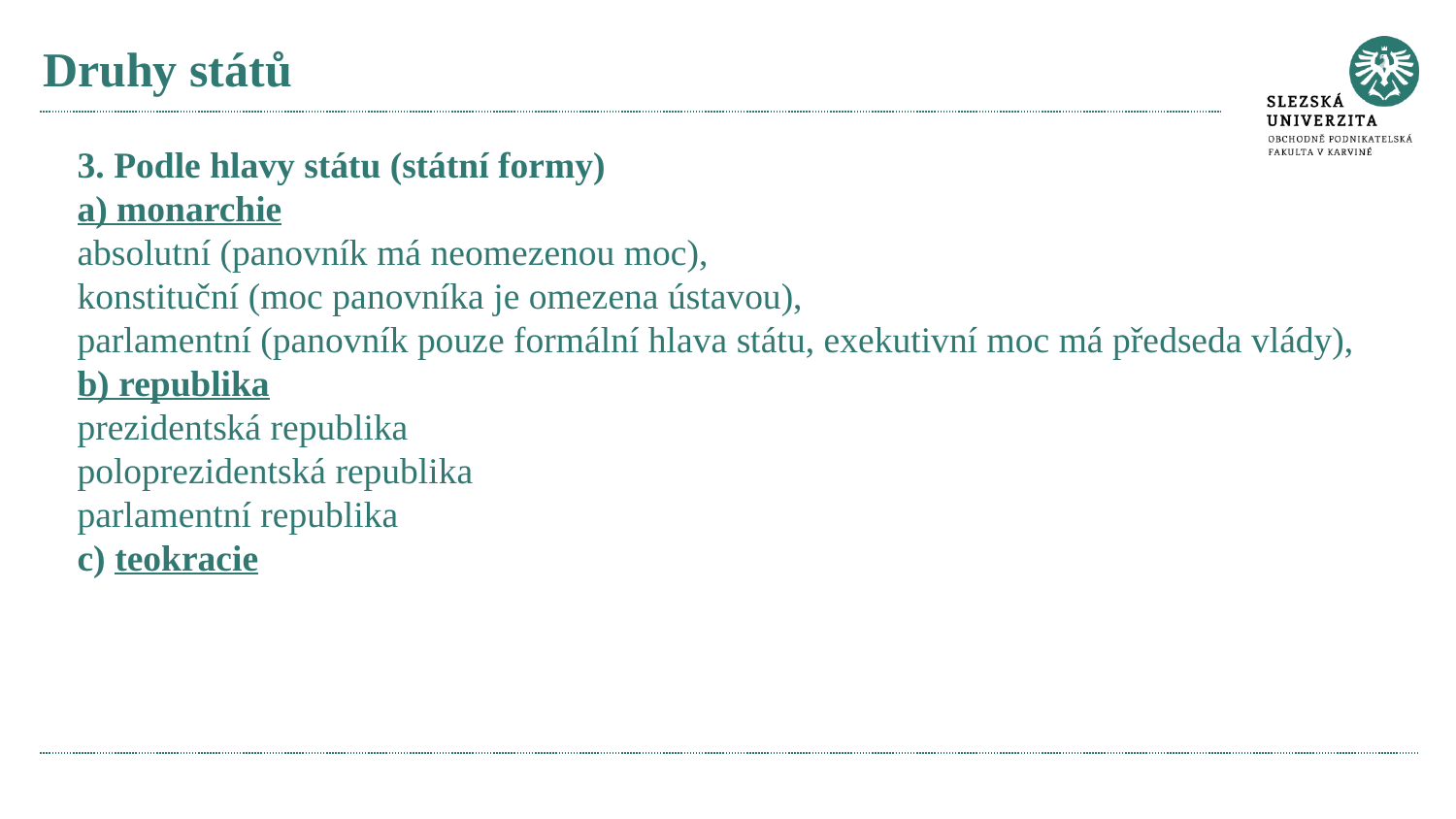

# Druhy států
3. Podle hlavy státu (státní formy)
a) monarchie
absolutní (panovník má neomezenou moc),
konstituční (moc panovníka je omezena ústavou),
parlamentní (panovník pouze formální hlava státu, exekutivní moc má předseda vlády),
b) republika
prezidentská republika
poloprezidentská republika
parlamentní republika
c) teokracie